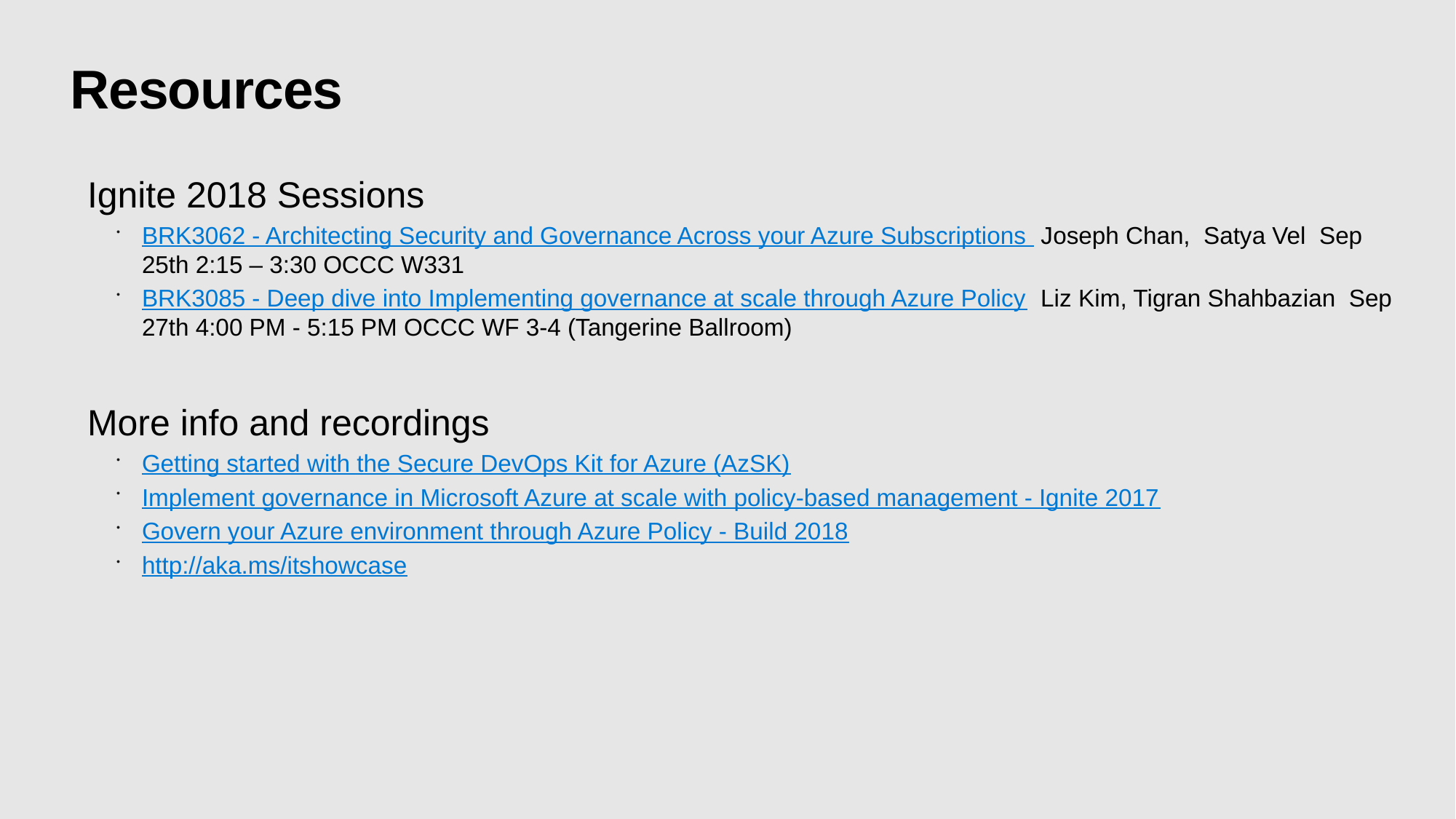

# Resources
Ignite 2018 Sessions
BRK3062 - Architecting Security and Governance Across your Azure Subscriptions  Joseph Chan,  Satya Vel  Sep 25th 2:15 – 3:30 OCCC W331
BRK3085 - Deep dive into Implementing governance at scale through Azure Policy  Liz Kim, Tigran Shahbazian  Sep 27th 4:00 PM - 5:15 PM OCCC WF 3-4 (Tangerine Ballroom)

More info and recordings
Getting started with the Secure DevOps Kit for Azure (AzSK)
Implement governance in Microsoft Azure at scale with policy-based management - Ignite 2017
Govern your Azure environment through Azure Policy - Build 2018
http://aka.ms/itshowcase